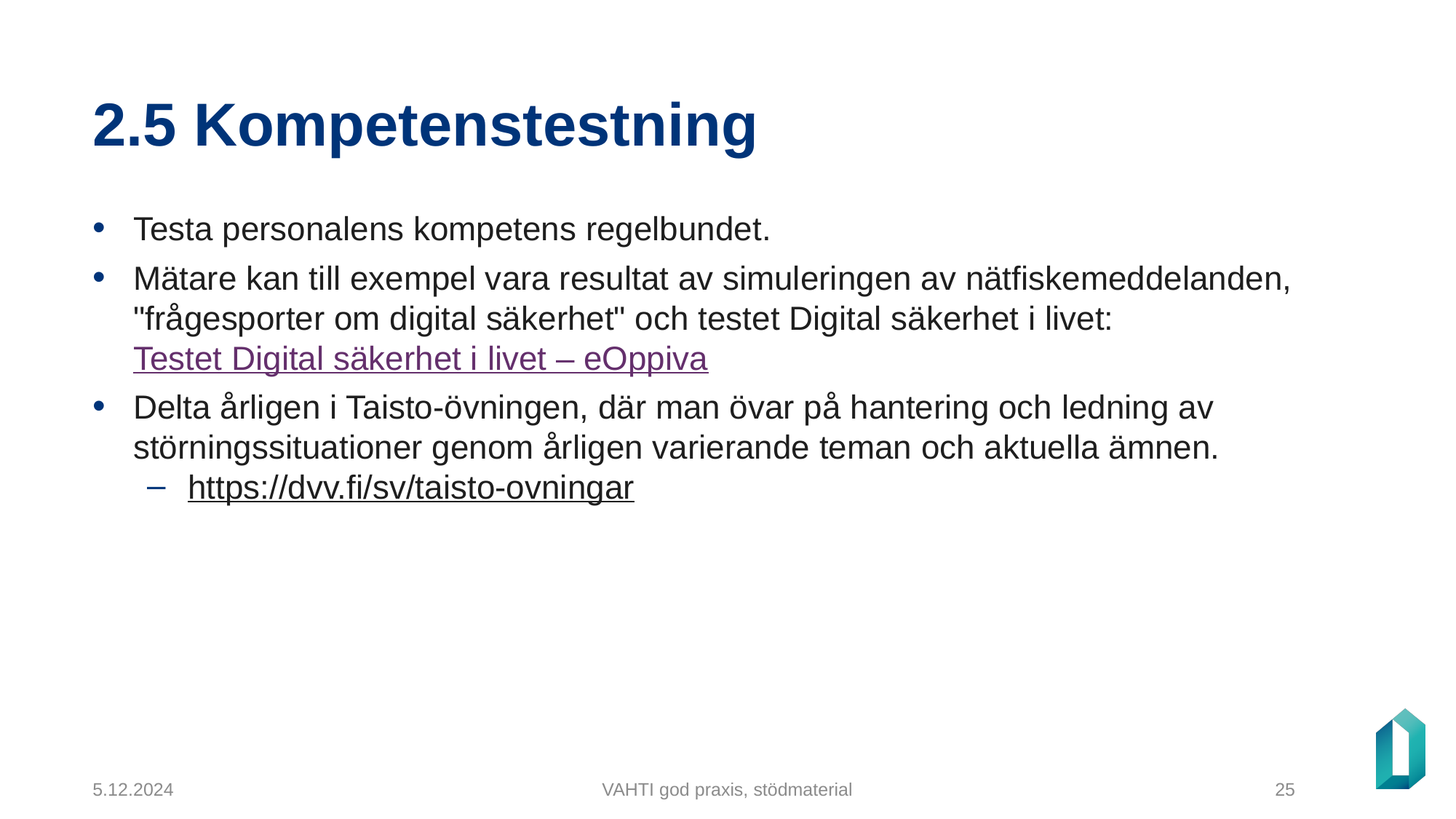

# 2.5 Kompetenstestning
Testa personalens kompetens regelbundet.
Mätare kan till exempel vara resultat av simuleringen av nätfiskemeddelanden, "frågesporter om digital säkerhet" och testet Digital säkerhet i livet: Testet Digital säkerhet i livet – eOppiva
Delta årligen i Taisto-övningen, där man övar på hantering och ledning av störningssituationer genom årligen varierande teman och aktuella ämnen.
https://dvv.fi/sv/taisto-ovningar

5.12.2024
VAHTI god praxis, stödmaterial
25